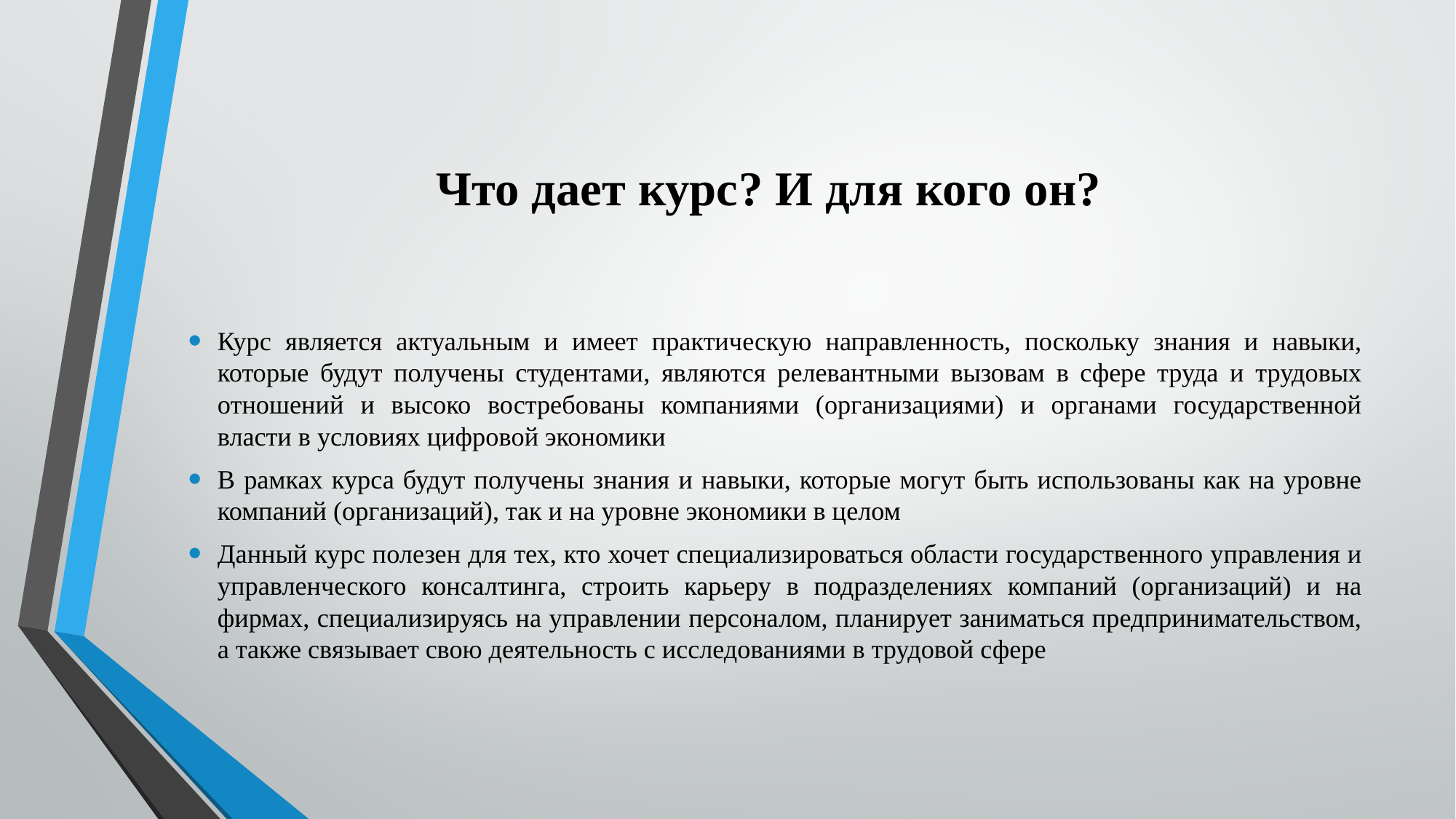

# Что дает курс? И для кого он?
Курс является актуальным и имеет практическую направленность, поскольку знания и навыки, которые будут получены студентами, являются релевантными вызовам в сфере труда и трудовых отношений и высоко востребованы компаниями (организациями) и органами государственной власти в условиях цифровой экономики
В рамках курса будут получены знания и навыки, которые могут быть использованы как на уровне компаний (организаций), так и на уровне экономики в целом
Данный курс полезен для тех, кто хочет специализироваться области государственного управления и управленческого консалтинга, строить карьеру в подразделениях компаний (организаций) и на фирмах, специализируясь на управлении персоналом, планирует заниматься предпринимательством, а также связывает свою деятельность с исследованиями в трудовой сфере